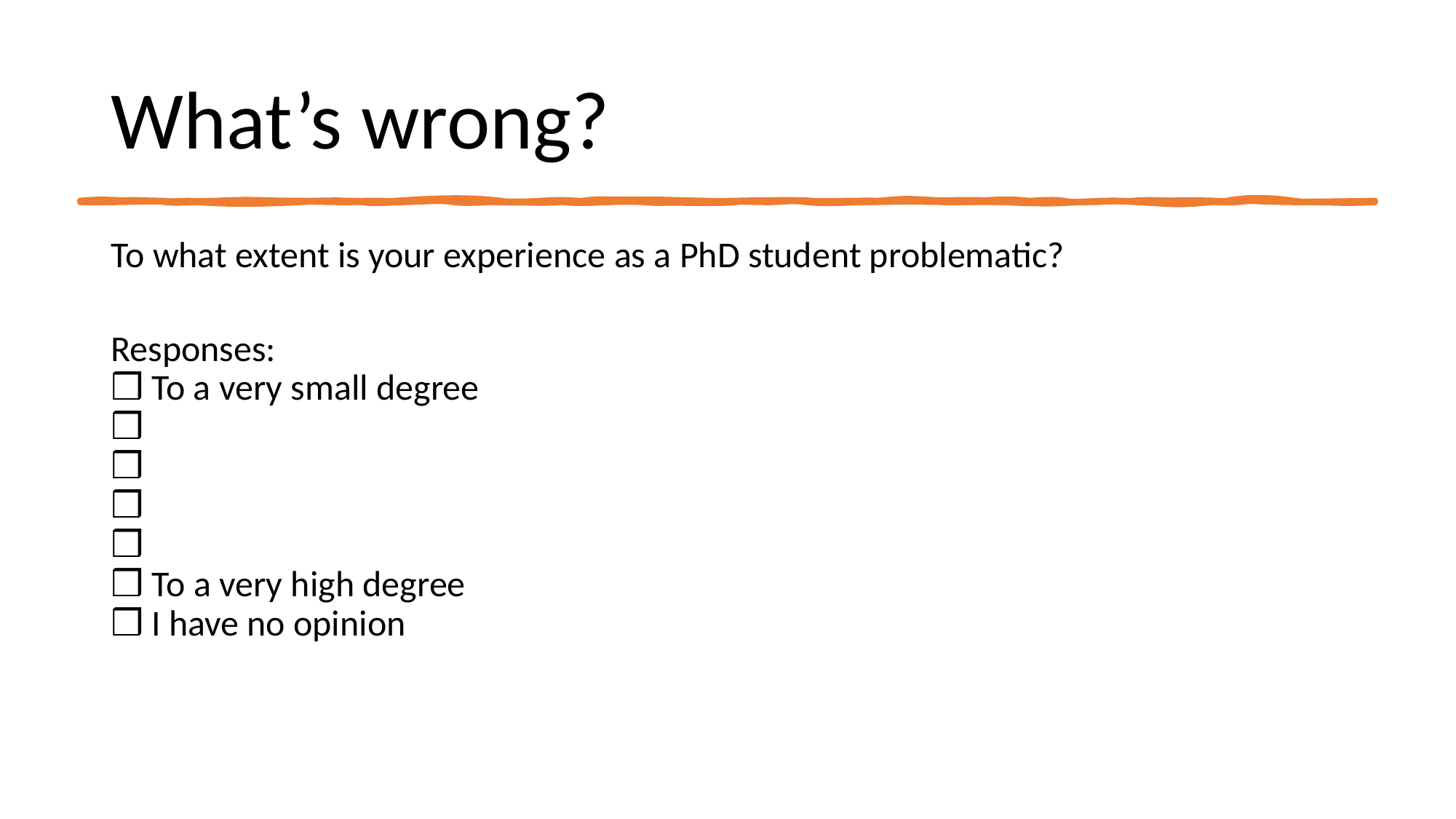

# What’s wrong?

To what extent is your experience as a PhD student problematic?

Responses:
❒ To a very small degree
❒
❒
❒
❒
❒ To a very high degree
❒ I have no opinion